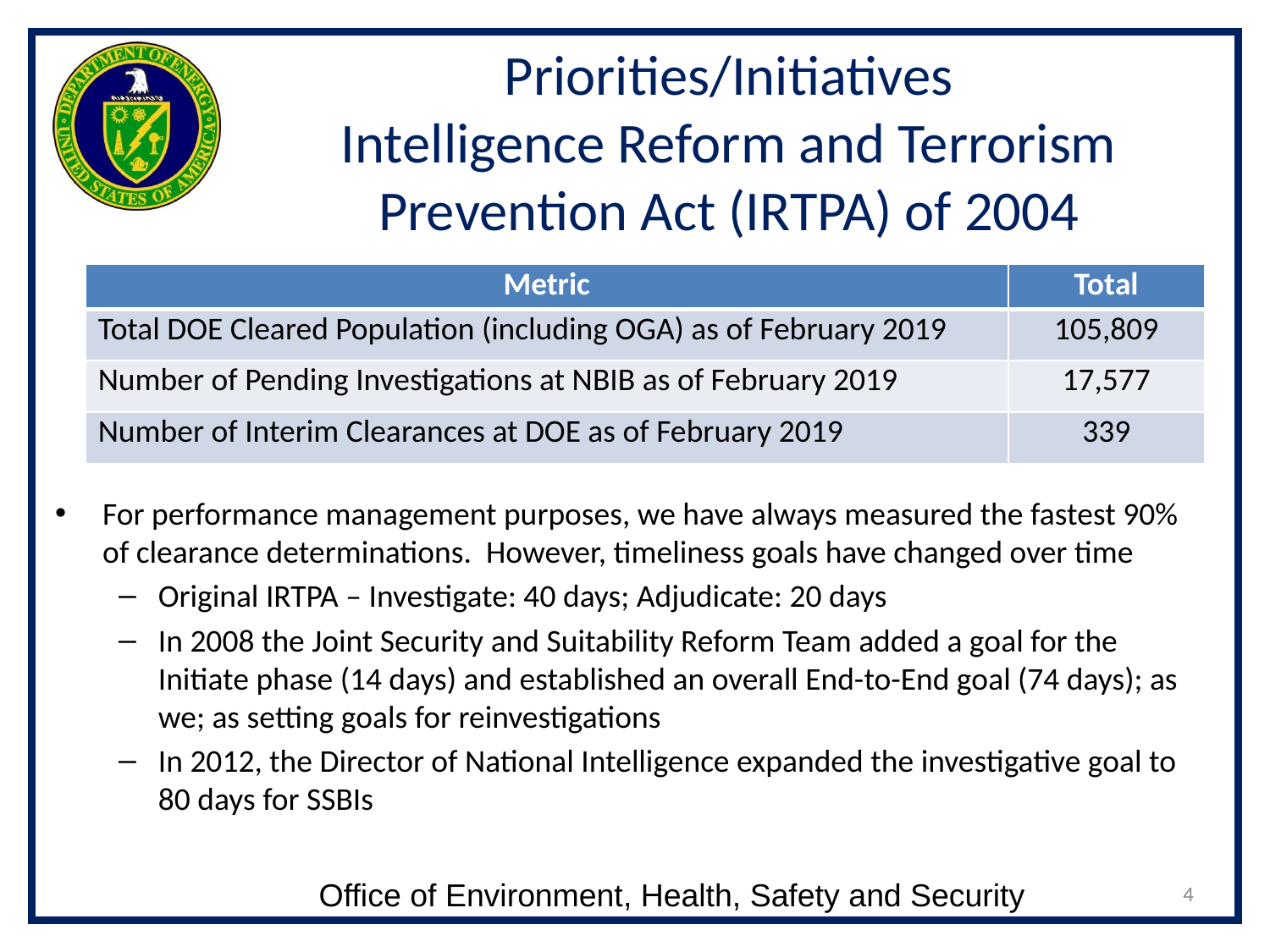

# Priorities/Initiatives Intelligence Reform and Terrorism Prevention Act (IRTPA) of 2004
| Metric | Total |
| --- | --- |
| Total DOE Cleared Population (including OGA) as of February 2019 | 105,809 |
| Number of Pending Investigations at NBIB as of February 2019 | 17,577 |
| Number of Interim Clearances at DOE as of February 2019 | 339 |
For performance management purposes, we have always measured the fastest 90% of clearance determinations.  However, timeliness goals have changed over time
Original IRTPA – Investigate: 40 days; Adjudicate: 20 days
In 2008 the Joint Security and Suitability Reform Team added a goal for the Initiate phase (14 days) and established an overall End-to-End goal (74 days); as we; as setting goals for reinvestigations
In 2012, the Director of National Intelligence expanded the investigative goal to 80 days for SSBIs
4